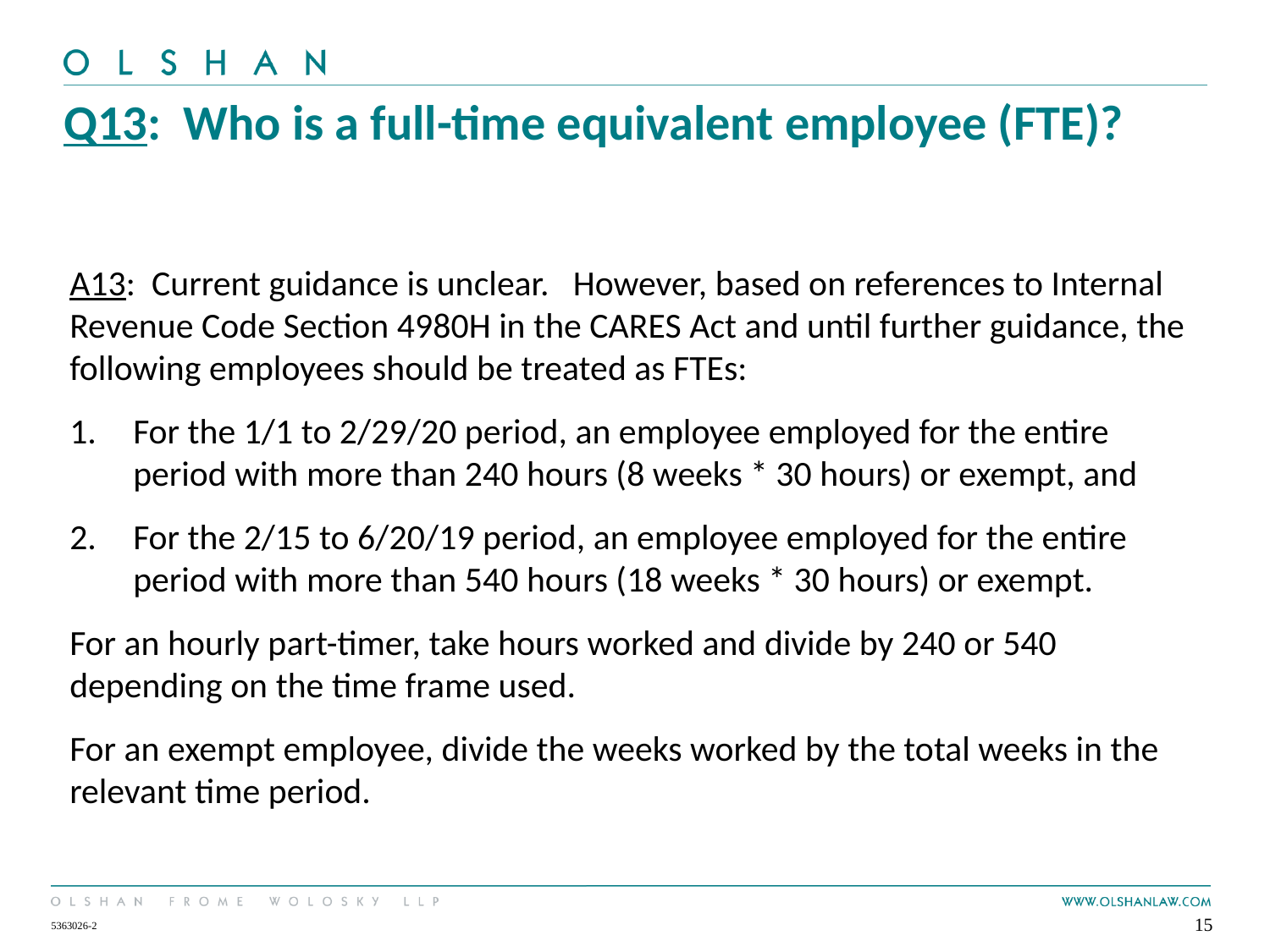

# Q13:  Who is a full-time equivalent employee (FTE)?
A13:  Current guidance is unclear.   However, based on references to Internal Revenue Code Section 4980H in the CARES Act and until further guidance, the following employees should be treated as FTEs:
For the 1/1 to 2/29/20 period, an employee employed for the entire period with more than 240 hours (8 weeks * 30 hours) or exempt, and
For the 2/15 to 6/20/19 period, an employee employed for the entire period with more than 540 hours (18 weeks * 30 hours) or exempt.
For an hourly part-timer, take hours worked and divide by 240 or 540 depending on the time frame used.
For an exempt employee, divide the weeks worked by the total weeks in the relevant time period.

15